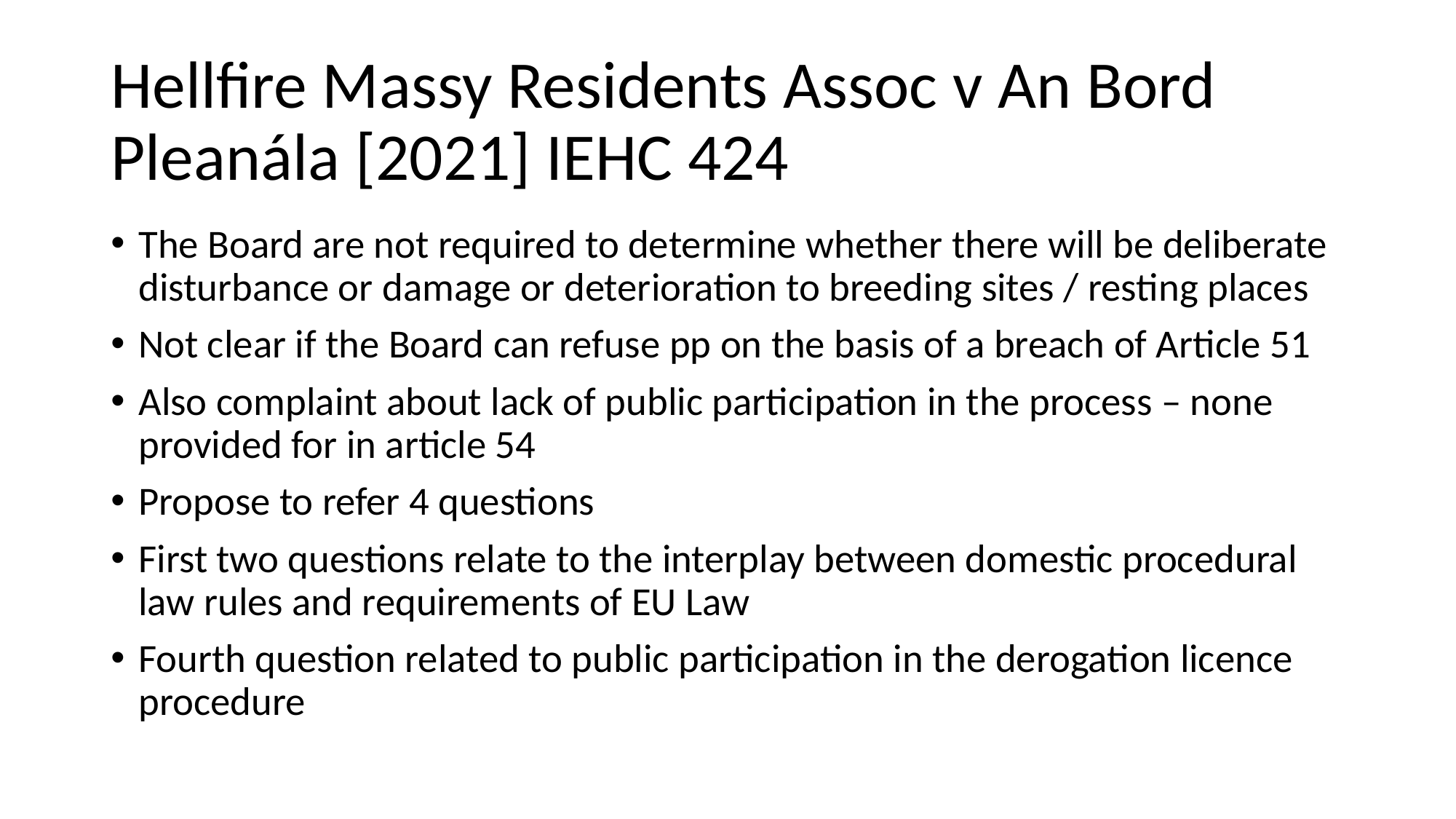

# Hellfire Massy Residents Assoc v An Bord Pleanála [2021] IEHC 424
The Board are not required to determine whether there will be deliberate disturbance or damage or deterioration to breeding sites / resting places
Not clear if the Board can refuse pp on the basis of a breach of Article 51
Also complaint about lack of public participation in the process – none provided for in article 54
Propose to refer 4 questions
First two questions relate to the interplay between domestic procedural law rules and requirements of EU Law
Fourth question related to public participation in the derogation licence procedure